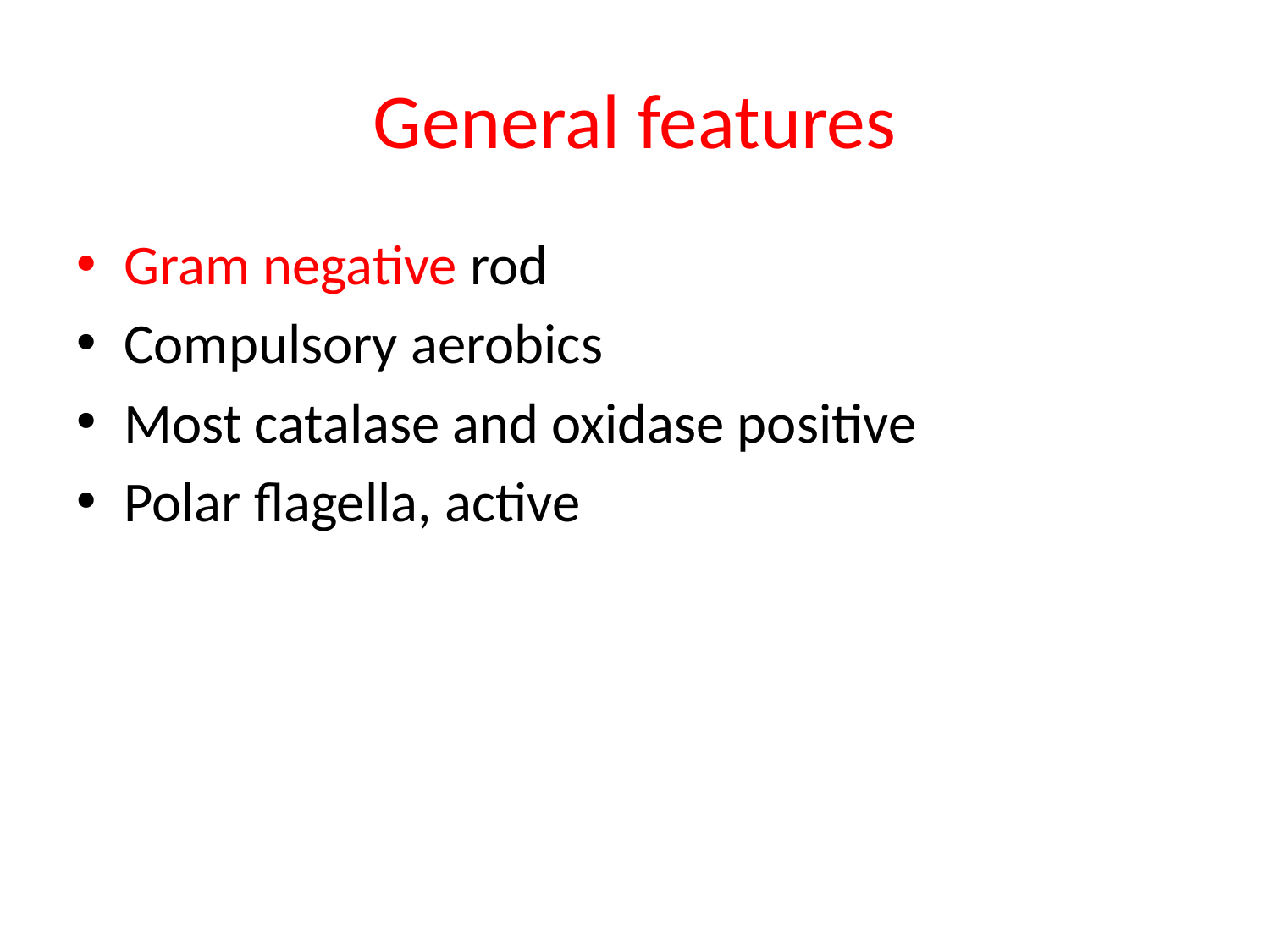

# General features
Gram negative rod
Compulsory aerobics
Most catalase and oxidase positive
Polar flagella, active